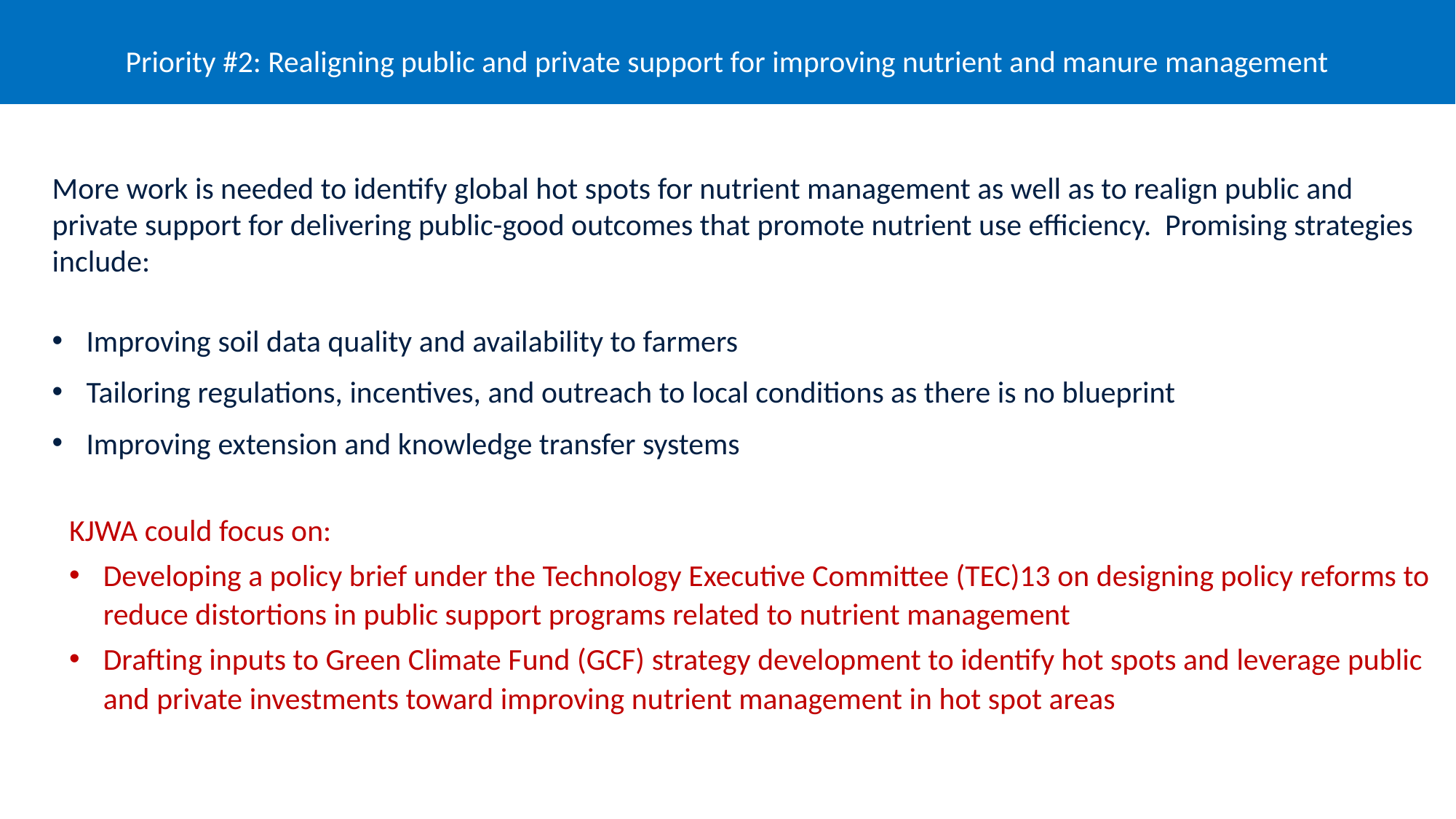

Priority #2: Realigning public and private support for improving nutrient and manure management
More work is needed to identify global hot spots for nutrient management as well as to realign public and private support for delivering public-good outcomes that promote nutrient use efficiency.  Promising strategies include:

Improving soil data quality and availability to farmers
Tailoring regulations, incentives, and outreach to local conditions as there is no blueprint
Improving extension and knowledge transfer systems

KJWA could focus on:
Developing a policy brief under the Technology Executive Committee (TEC)13 on designing policy reforms to reduce distortions in public support programs related to nutrient management
Drafting inputs to Green Climate Fund (GCF) strategy development to identify hot spots and leverage public and private investments toward improving nutrient management in hot spot areas